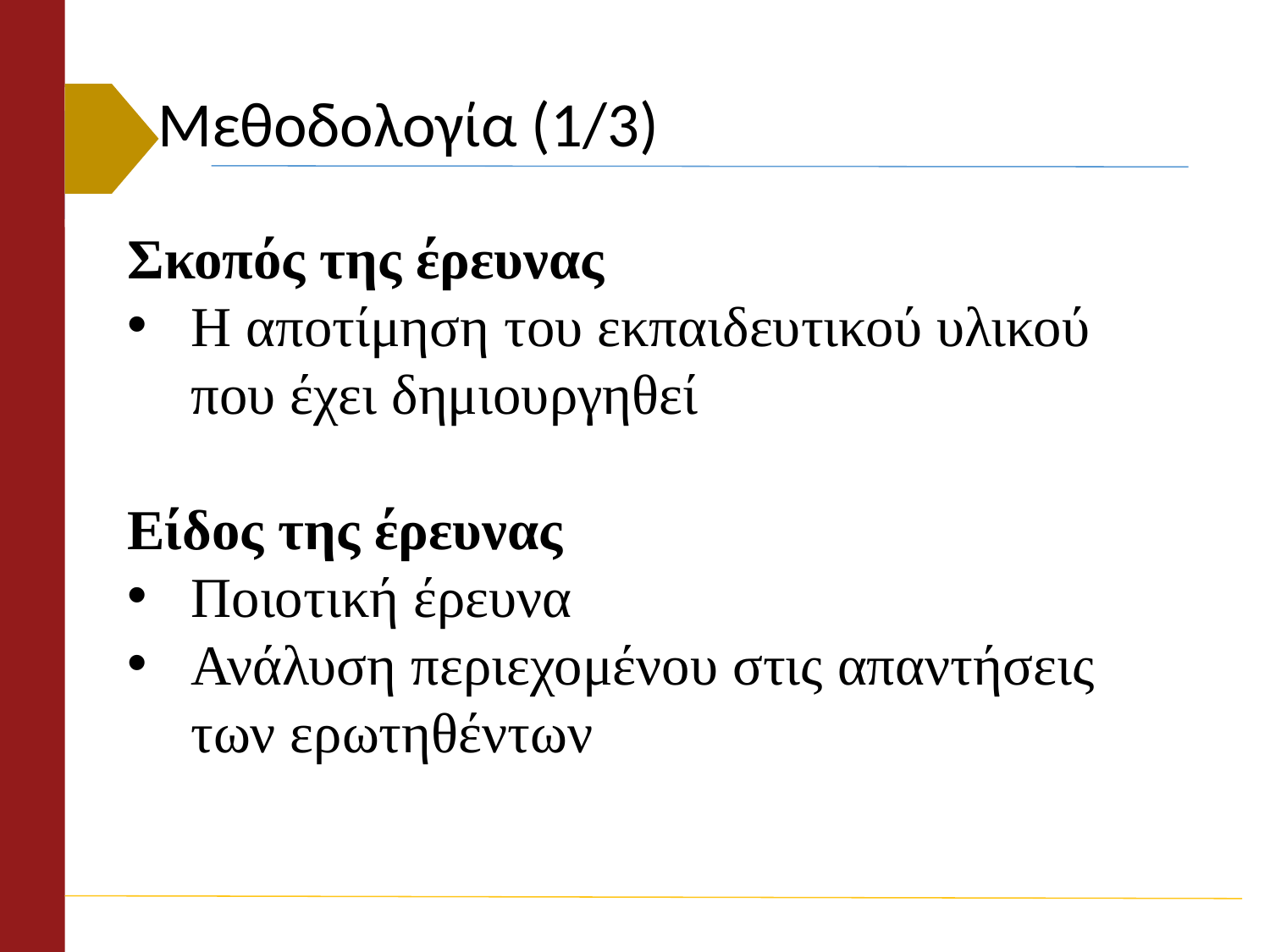

# Μεθοδολογία (1/3)
Σκοπός της έρευνας
Η αποτίμηση του εκπαιδευτικού υλικού που έχει δημιουργηθεί

Είδος της έρευνας
Ποιοτική έρευνα
Ανάλυση περιεχομένου στις απαντήσεις των ερωτηθέντων